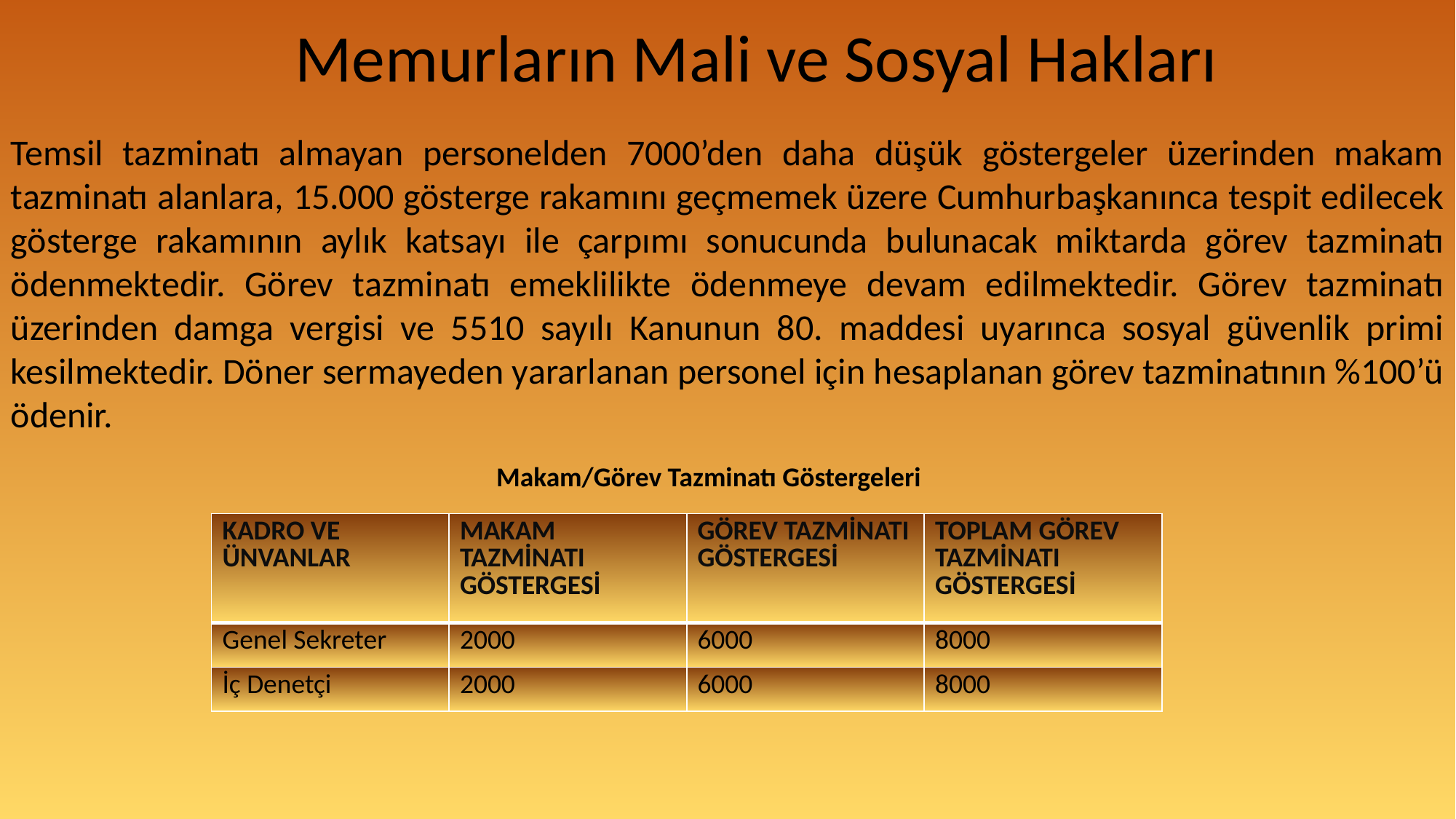

Memurların Mali ve Sosyal Hakları
Temsil tazminatı almayan personelden 7000’den daha düşük göstergeler üzerinden makam tazminatı alanlara, 15.000 gösterge rakamını geçmemek üzere Cumhurbaşkanınca tespit edilecek gösterge rakamının aylık katsayı ile çarpımı sonucunda bulunacak miktarda görev tazminatı ödenmektedir. Görev tazminatı emeklilikte ödenmeye devam edilmektedir. Görev tazminatı üzerinden damga vergisi ve 5510 sayılı Kanunun 80. maddesi uyarınca sosyal güvenlik primi kesilmektedir. Döner sermayeden yararlanan personel için hesaplanan görev tazminatının %100’ü ödenir.
Makam/Görev Tazminatı Göstergeleri
| KADRO VE ÜNVANLAR | MAKAM TAZMİNATI GÖSTERGESİ | GÖREV TAZMİNATI GÖSTERGESİ | TOPLAM GÖREV TAZMİNATI GÖSTERGESİ |
| --- | --- | --- | --- |
| Genel Sekreter | 2000 | 6000 | 8000 |
| İç Denetçi | 2000 | 6000 | 8000 |